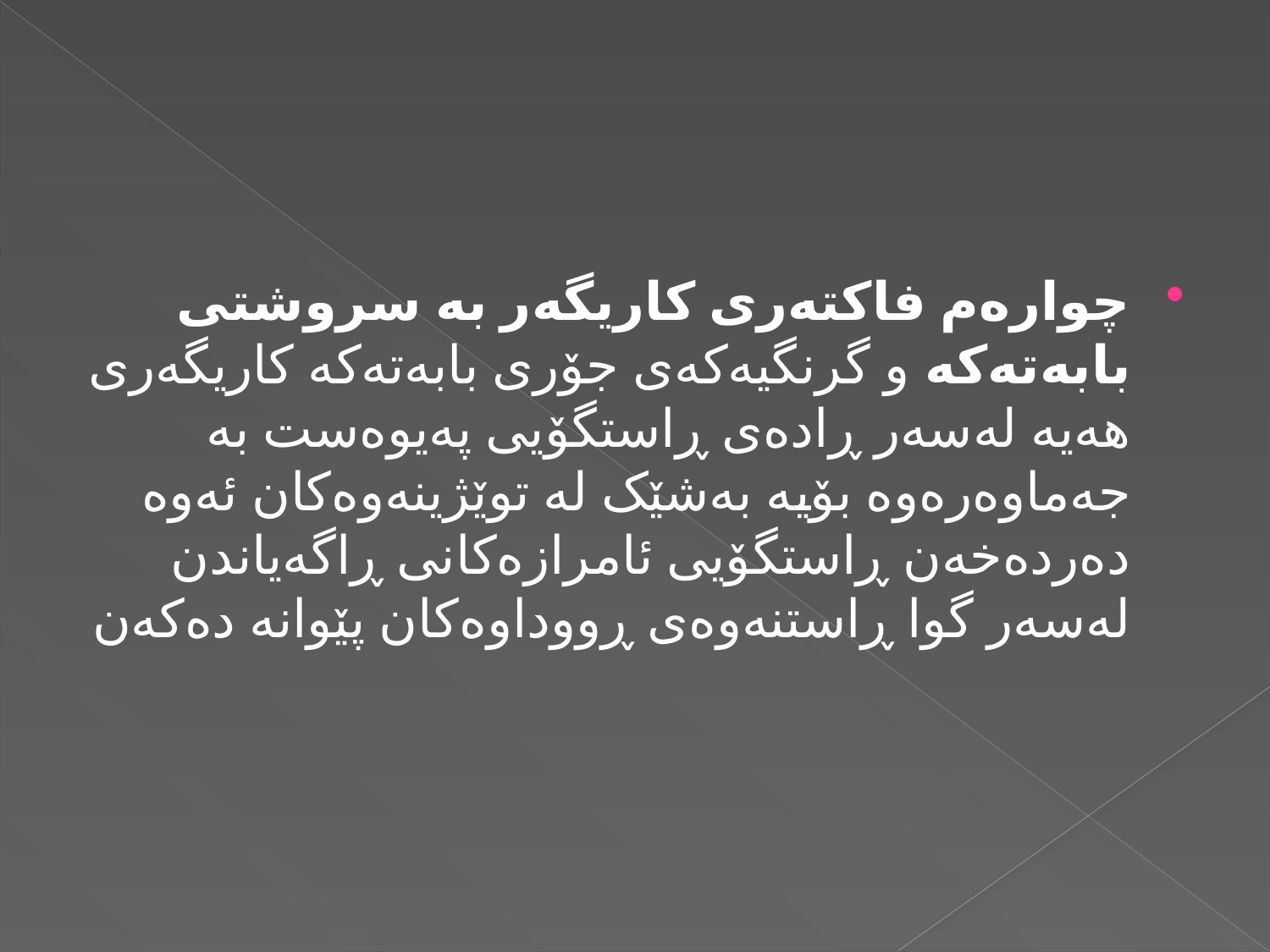

چوارەم فاکتەری کاریگەر بە سروشتی بابەتەکە و گرنگیەکەی جۆری بابەتەکە کاریگەری هەیە لەسەر ڕادەی ڕاستگۆیی پەیوەست بە جەماوەرەوە بۆیە بەشێک لە توێژینەوەکان ئەوە دەردەخەن ڕاستگۆیی ئامرازەکانی ڕاگەیاندن لەسەر گوا ڕاستنەوەی ڕووداوەکان پێوانە دەکەن